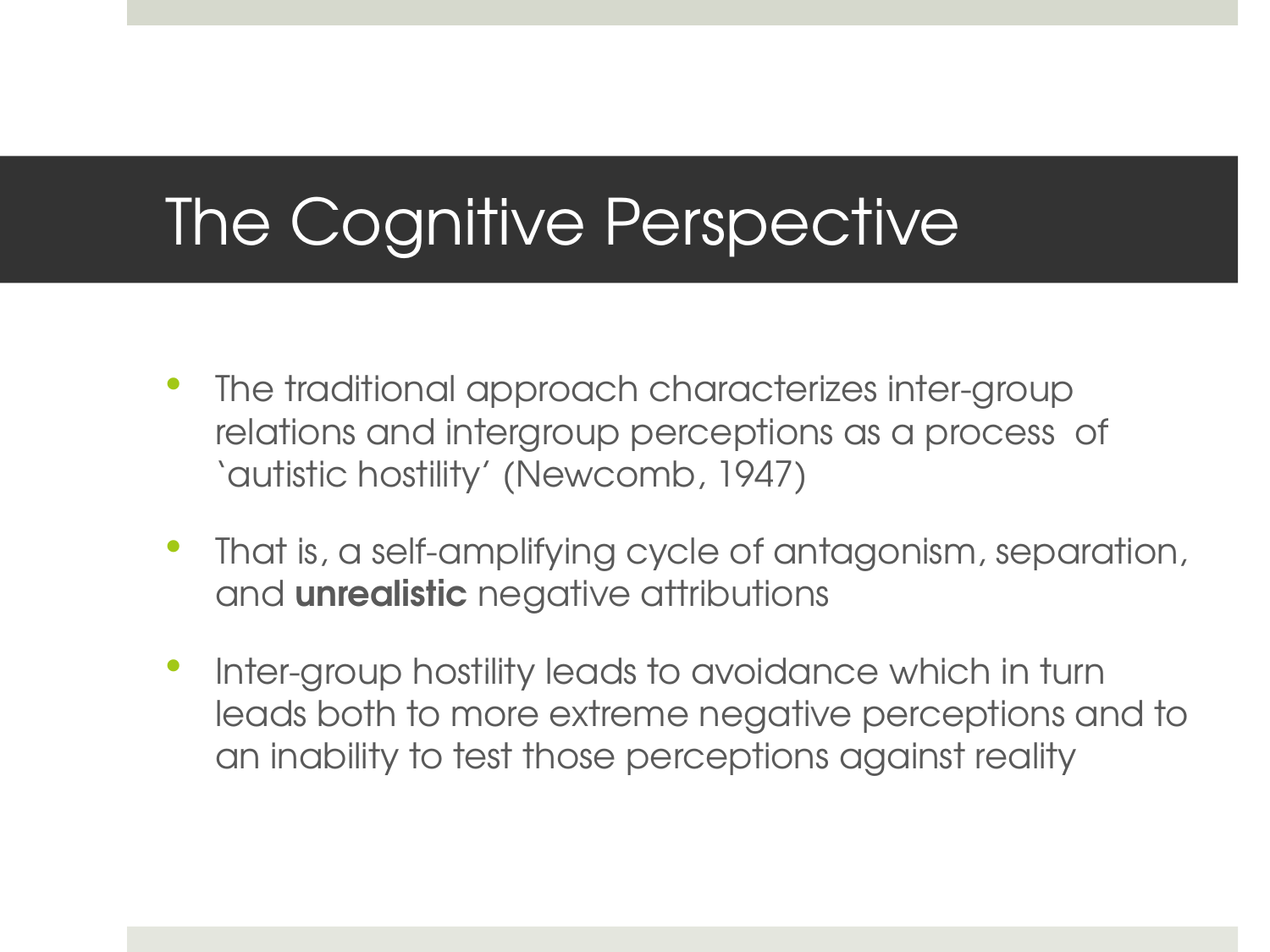

# The Cognitive Perspective
The traditional approach characterizes inter-group relations and intergroup perceptions as a process  of ‘autistic hostility’ (Newcomb, 1947)
That is, a self-amplifying cycle of antagonism, separation, and unrealistic negative attributions
Inter-group hostility leads to avoidance which in turn leads both to more extreme negative perceptions and to an inability to test those perceptions against reality